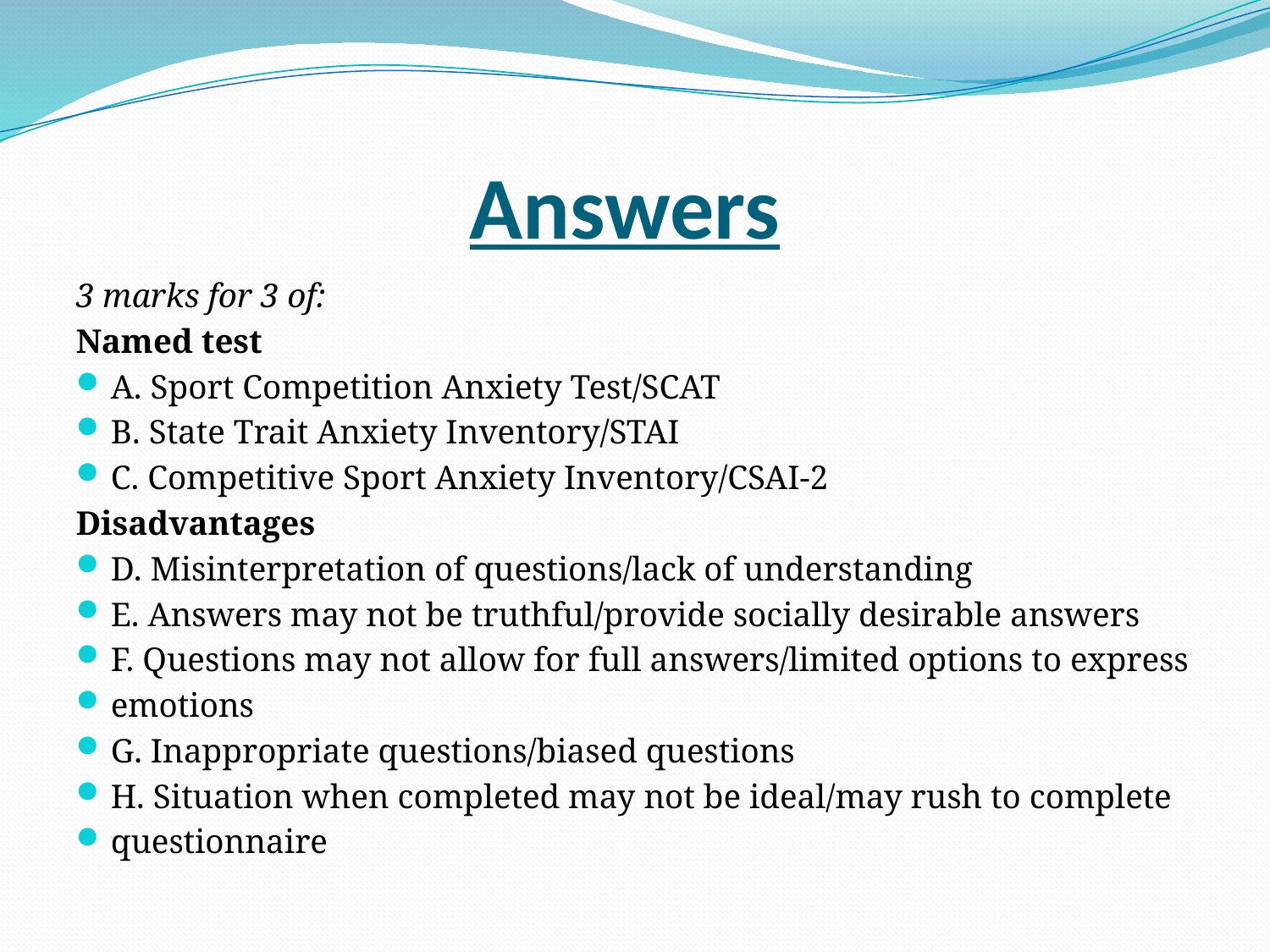

# Answers
3 marks for 3 of:
Named test
A. Sport Competition Anxiety Test/SCAT
B. State Trait Anxiety Inventory/STAI
C. Competitive Sport Anxiety Inventory/CSAI-2
Disadvantages
D. Misinterpretation of questions/lack of understanding
E. Answers may not be truthful/provide socially desirable answers
F. Questions may not allow for full answers/limited options to express
emotions
G. Inappropriate questions/biased questions
H. Situation when completed may not be ideal/may rush to complete
questionnaire